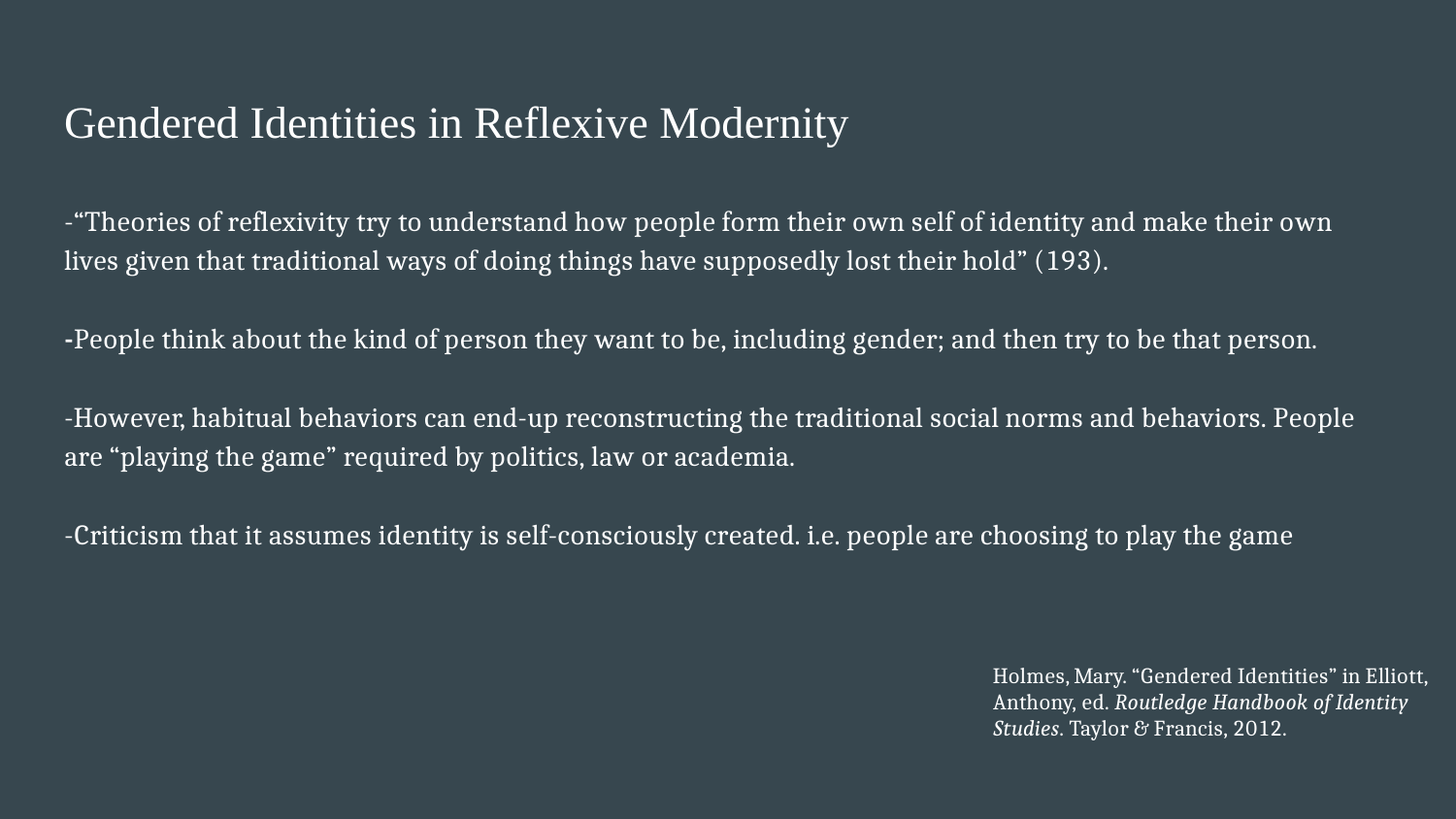

# Gendered Identities in Reflexive Modernity
-“Theories of reflexivity try to understand how people form their own self of identity and make their own lives given that traditional ways of doing things have supposedly lost their hold” (193).

-People think about the kind of person they want to be, including gender; and then try to be that person.

-However, habitual behaviors can end-up reconstructing the traditional social norms and behaviors. People are “playing the game” required by politics, law or academia.

-Criticism that it assumes identity is self-consciously created. i.e. people are choosing to play the game

Holmes, Mary. “Gendered Identities” in Elliott, Anthony, ed. Routledge Handbook of Identity Studies. Taylor & Francis, 2012.